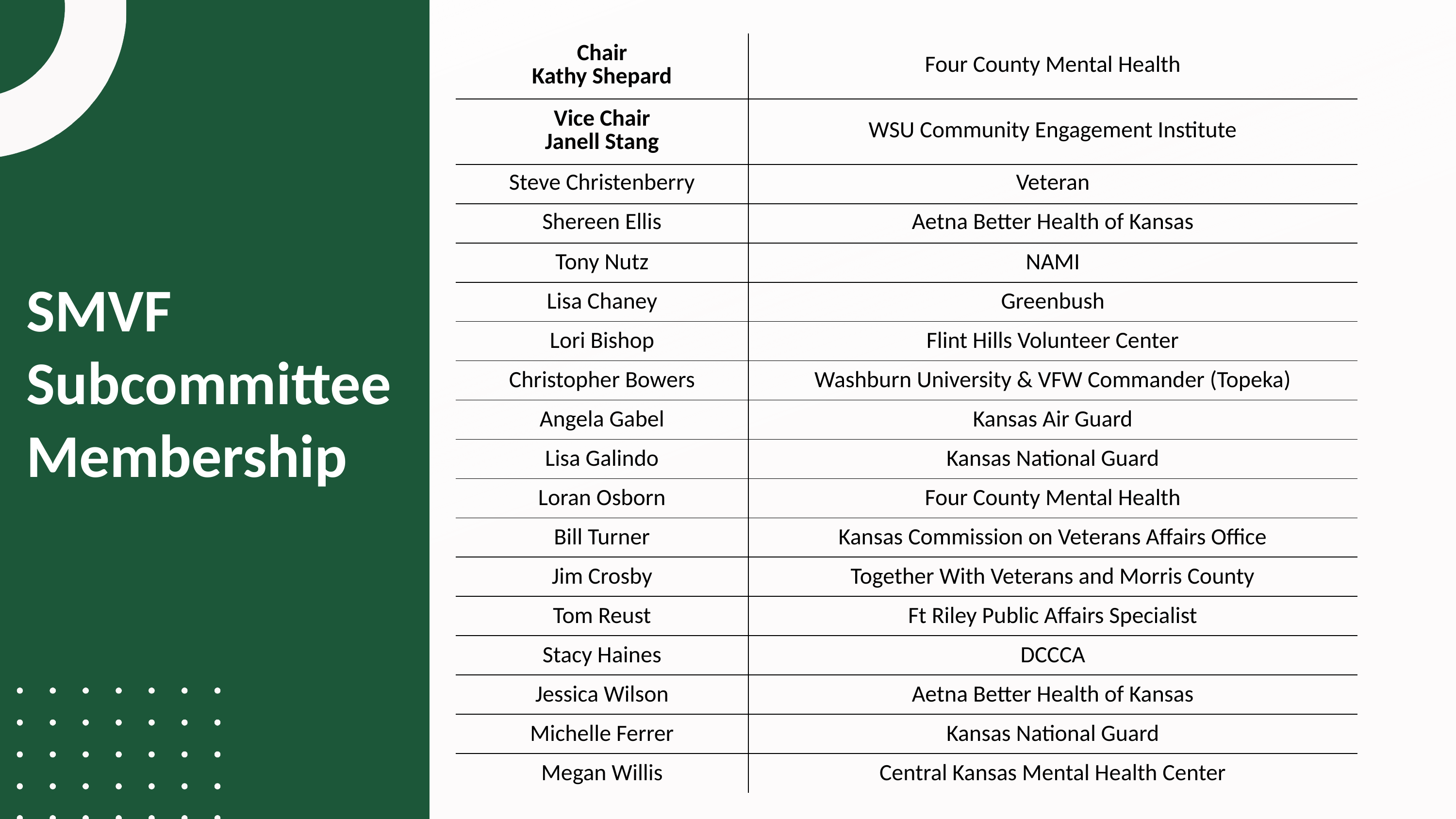

| Chair Kathy Shepard | Four County Mental Health |
| --- | --- |
| Vice Chair Janell Stang | WSU Community Engagement Institute |
| Steve Christenberry | Veteran |
| Shereen Ellis | Aetna Better Health of Kansas |
| Tony Nutz | NAMI |
| Lisa Chaney | Greenbush |
| Lori Bishop | Flint Hills Volunteer Center |
| Christopher Bowers | Washburn University & VFW Commander (Topeka) |
| Angela Gabel | Kansas Air Guard |
| Lisa Galindo | Kansas National Guard |
| Loran Osborn | Four County Mental Health |
| Bill Turner | Kansas Commission on Veterans Affairs Office |
| Jim Crosby | Together With Veterans and Morris County |
| Tom Reust | Ft Riley Public Affairs Specialist |
| Stacy Haines | DCCCA |
| Jessica Wilson | Aetna Better Health of Kansas |
| Michelle Ferrer | Kansas National Guard |
| Megan Willis | Central Kansas Mental Health Center |

SMVF Subcommittee Membership